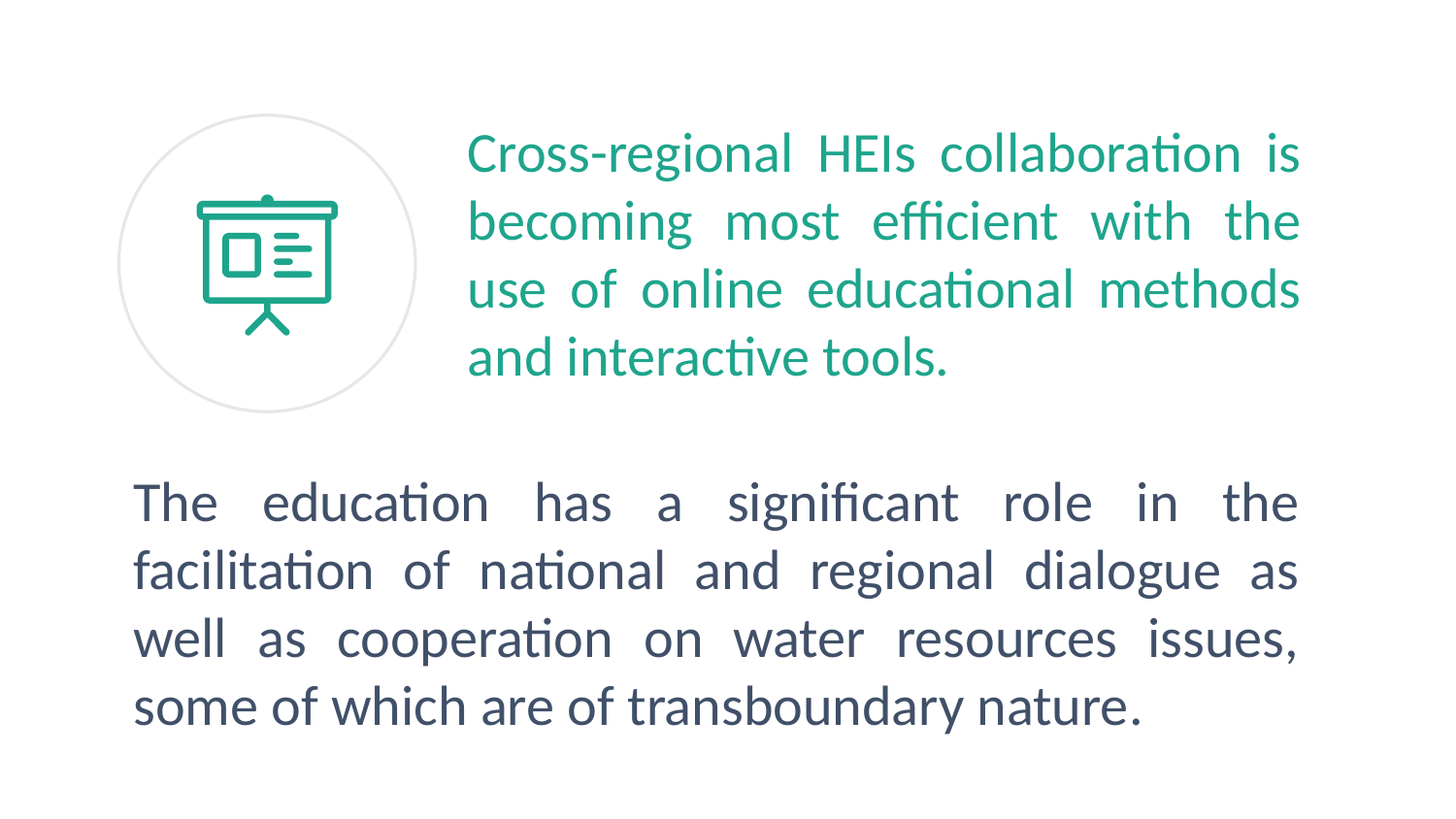

Cross-regional HEIs collaboration is becoming most efficient with the use of online educational methods and interactive tools.

The education has a significant role in the facilitation of national and regional dialogue as well as cooperation on water resources issues, some of which are of transboundary nature.